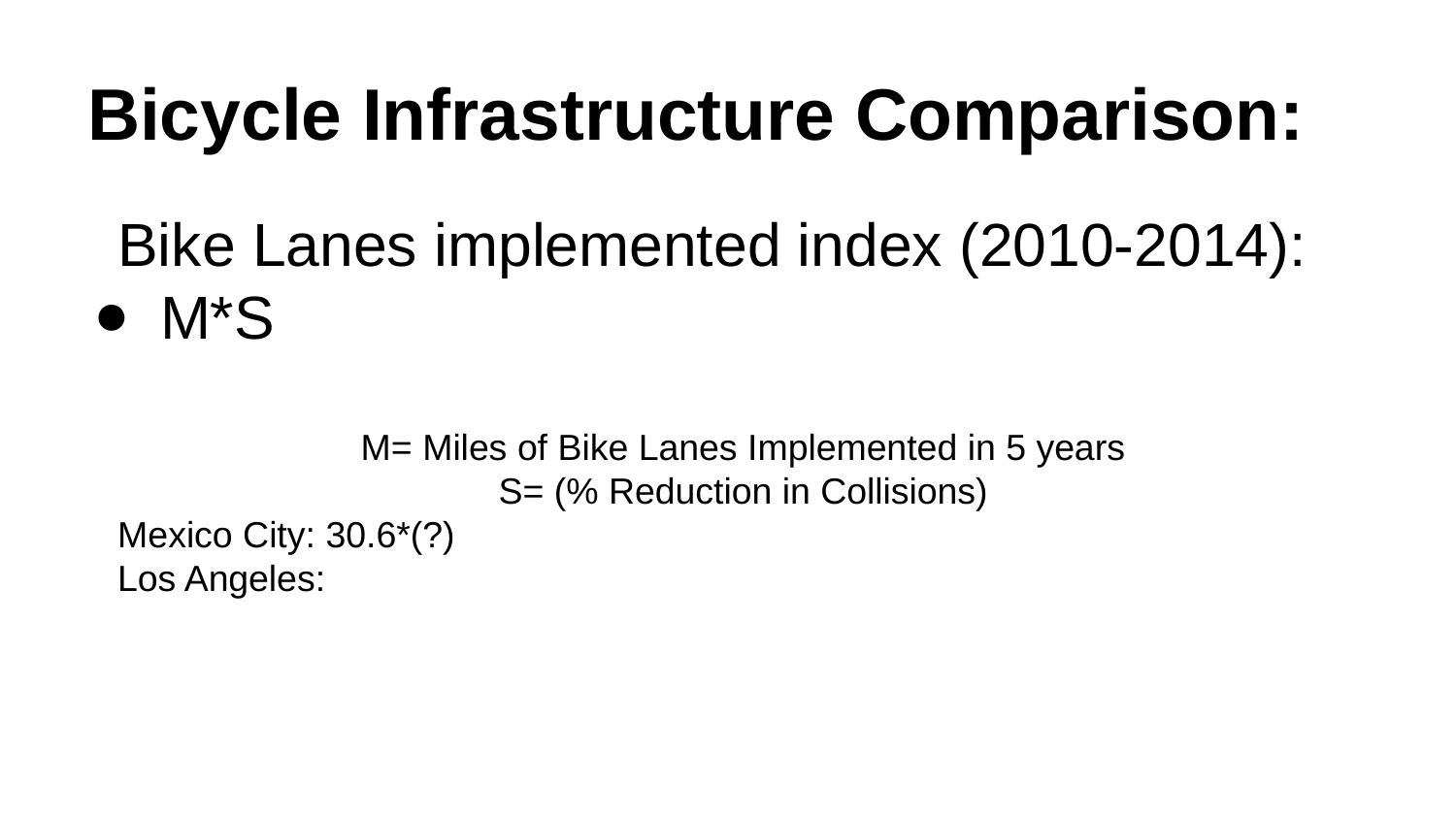

# Bicycle Infrastructure Comparison:
Bike Lanes implemented index (2010-2014):
M*S

M= Miles of Bike Lanes Implemented in 5 years
S= (% Reduction in Collisions)
Mexico City: 30.6*(?)
Los Angeles: